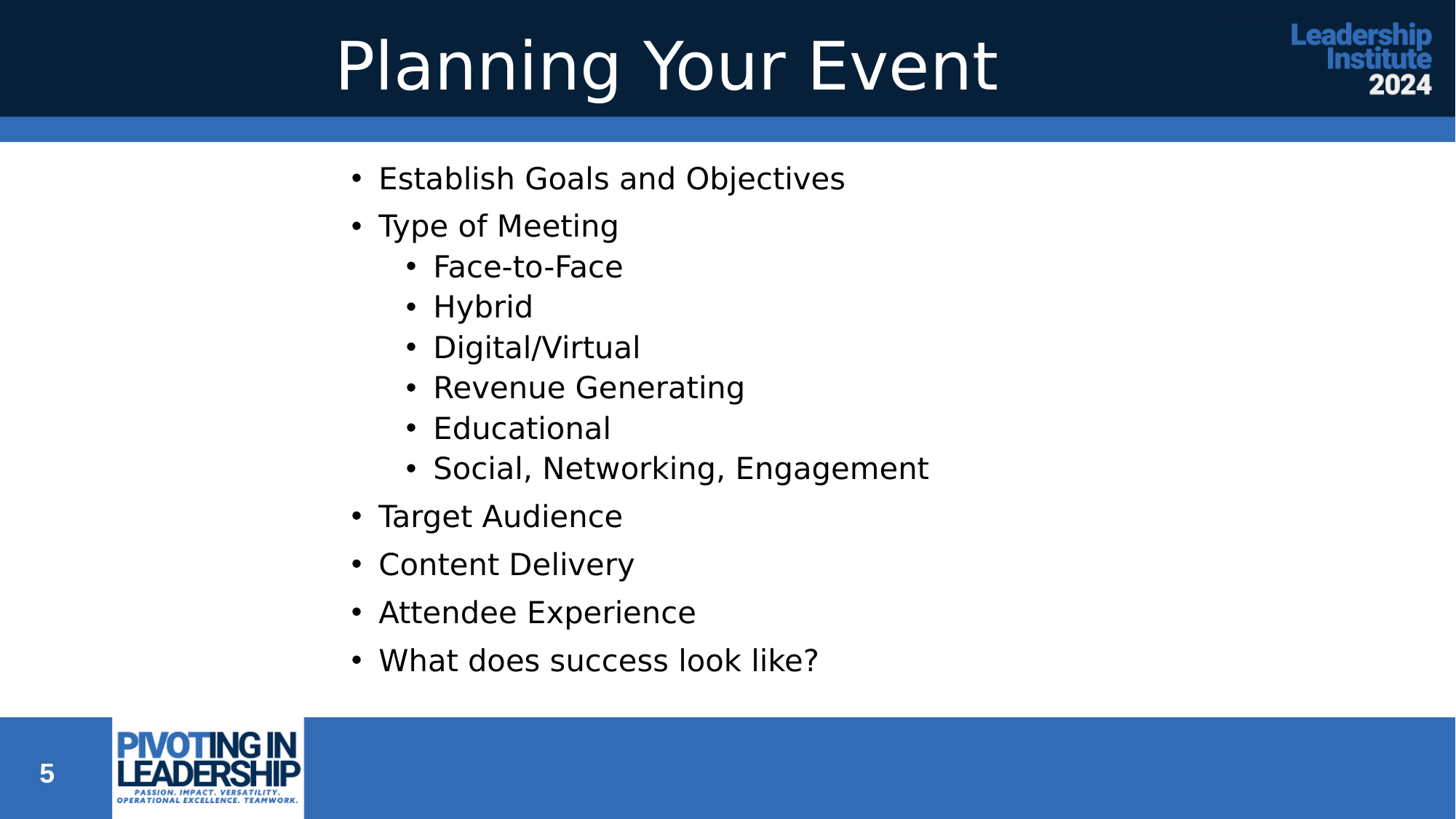

# Planning Your Event
Establish Goals and Objectives
Type of Meeting
Face-to-Face
Hybrid
Digital/Virtual
Revenue Generating
Educational
Social, Networking, Engagement
Target Audience
Content Delivery
Attendee Experience
What does success look like?